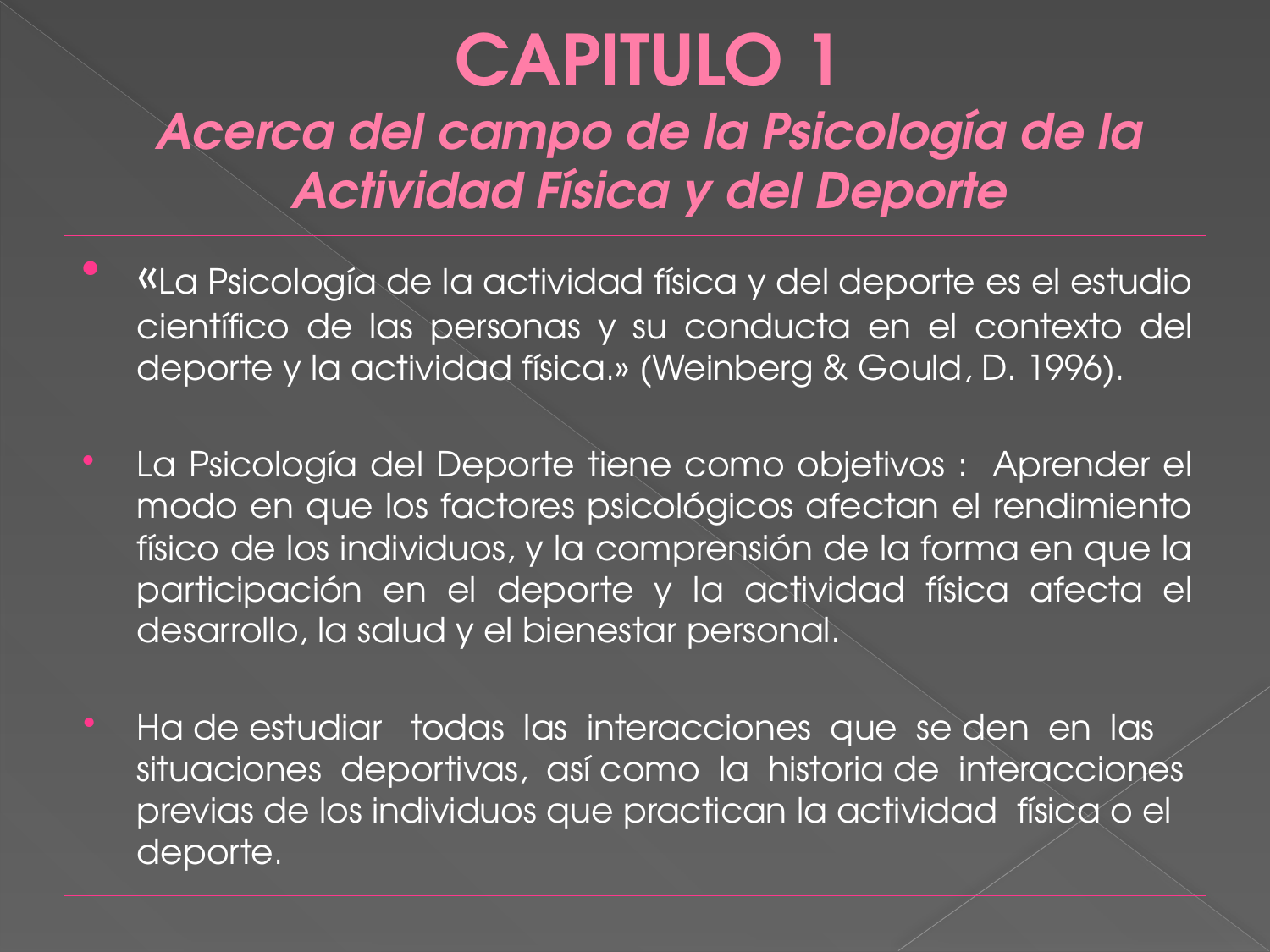

# CAPITULO 1 Acerca del campo de la Psicología de la Actividad Física y del Deporte
«La Psicología de la actividad física y del deporte es el estudio científico de las personas y su conducta en el contexto del deporte y la actividad física.» (Weinberg & Gould, D. 1996).

La Psicología del Deporte tiene como objetivos :  Aprender el modo en que los factores psicológicos afectan el rendimiento físico de los individuos, y la comprensión de la forma en que la participación en el deporte y la actividad física afecta el desarrollo, la salud y el bienestar personal.

Ha de estudiar   todas  las  interacciones  que  se den  en  las situaciones  deportivas,  así como  la  historia de  interacciones previas de los individuos que practican la actividad  física o el deporte.